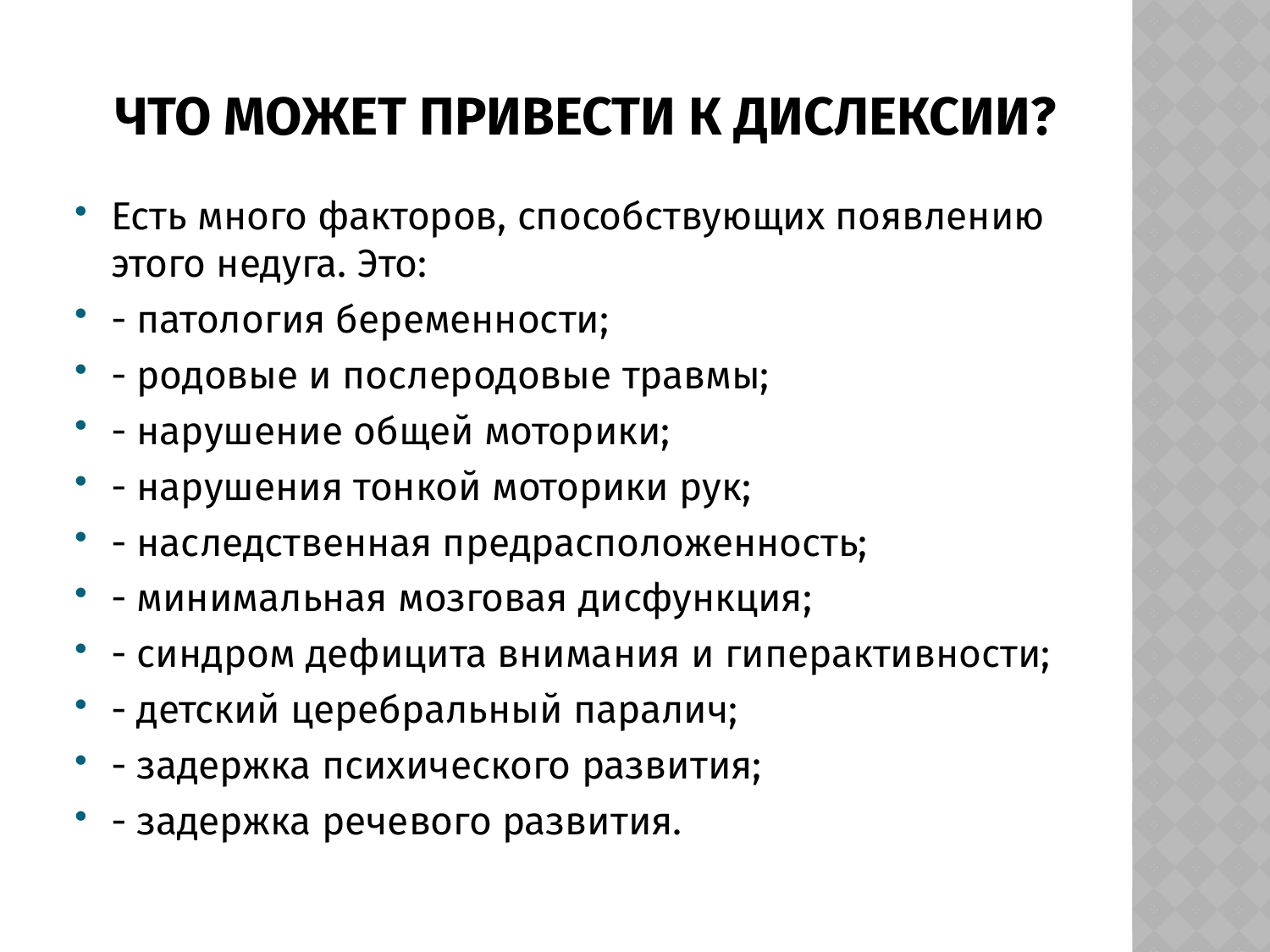

# Что может привести к дислексии?

Есть много факторов, способствующих появлению этого недуга. Это:
- патология беременности;
- родовые и послеродовые травмы;
- нарушение общей моторики;
- нарушения тонкой моторики рук;
- наследственная предрасположенность;
- минимальная мозговая дисфункция;
- синдром дефицита внимания и гиперактивности;
- детский церебральный паралич;
- задержка психического развития;
- задержка речевого развития.